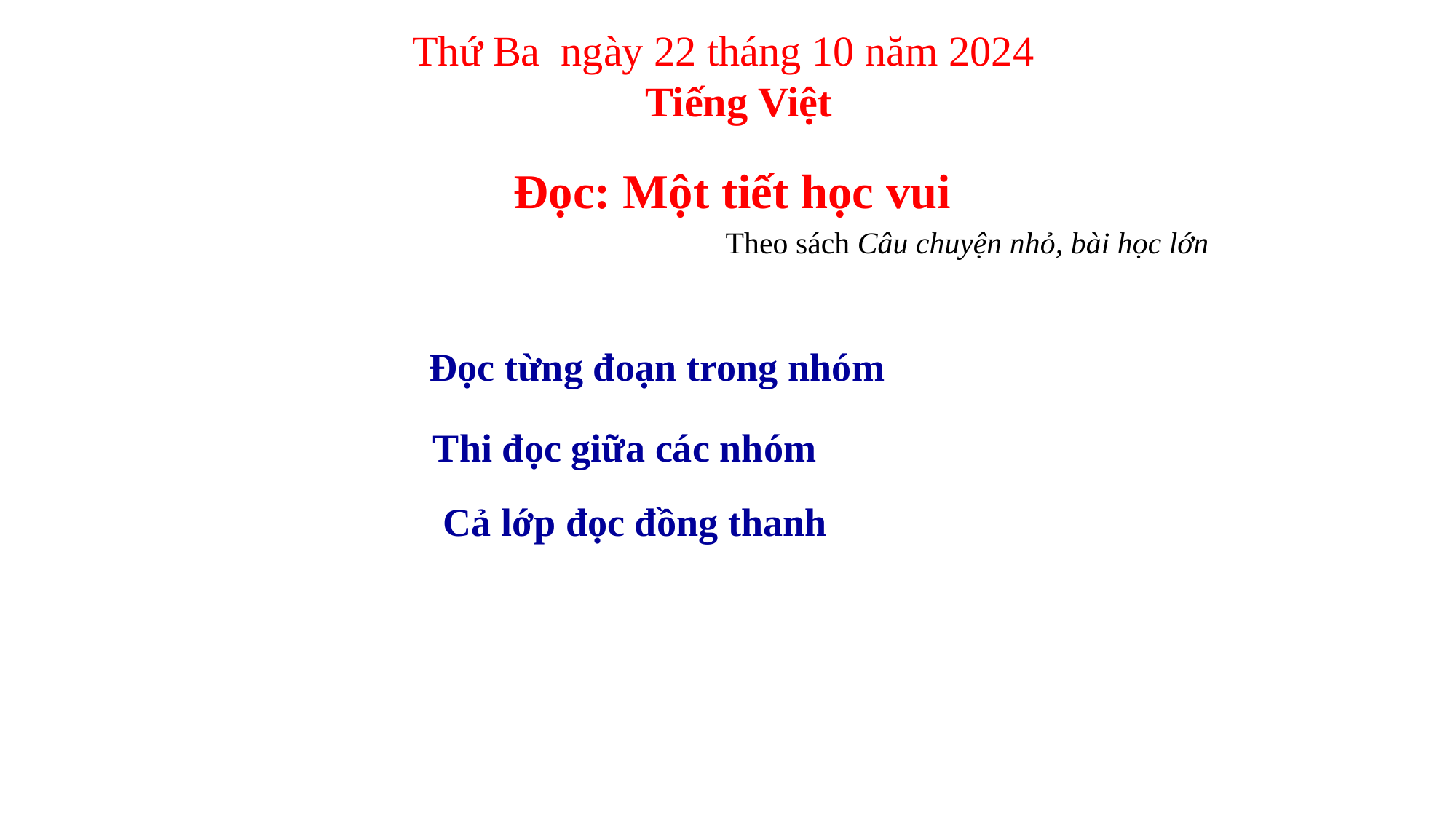

Thứ Ba  ngày 22 tháng 10 năm 2024
Tiếng Việt
Đọc: Một tiết học vui
 Theo sách Câu chuyện nhỏ, bài học lớn
Đọc từng đoạn trong nhóm
Thi đọc giữa các nhóm
Cả lớp đọc đồng thanh